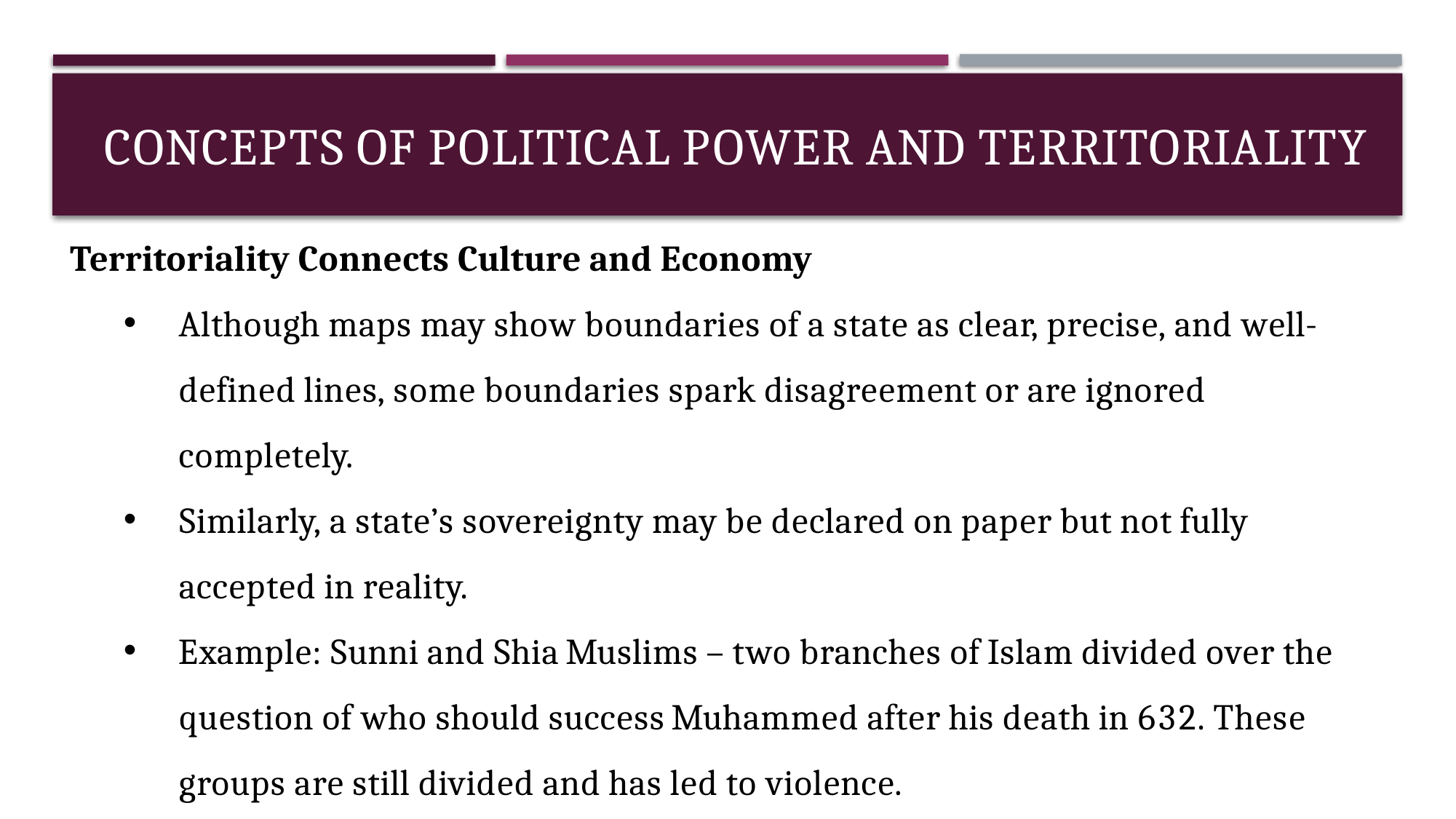

# Concepts of political power and territoriality
Territoriality Connects Culture and Economy
Although maps may show boundaries of a state as clear, precise, and well-defined lines, some boundaries spark disagreement or are ignored completely.
Similarly, a state’s sovereignty may be declared on paper but not fully accepted in reality.
Example: Sunni and Shia Muslims – two branches of Islam divided over the question of who should success Muhammed after his death in 632. These groups are still divided and has led to violence.